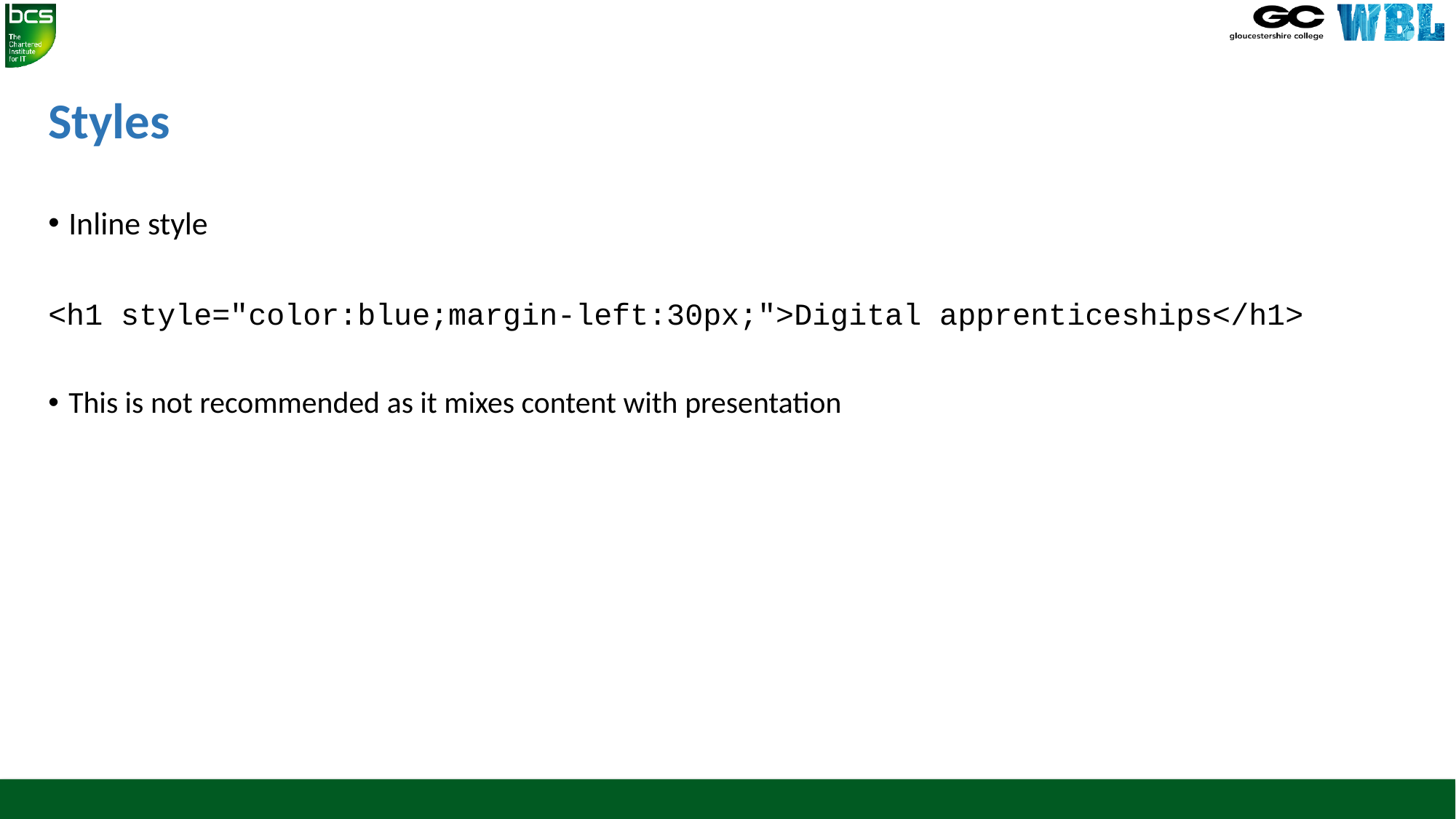

# Styles
Inline style

<h1 style="color:blue;margin-left:30px;">Digital apprenticeships</h1>

This is not recommended as it mixes content with presentation